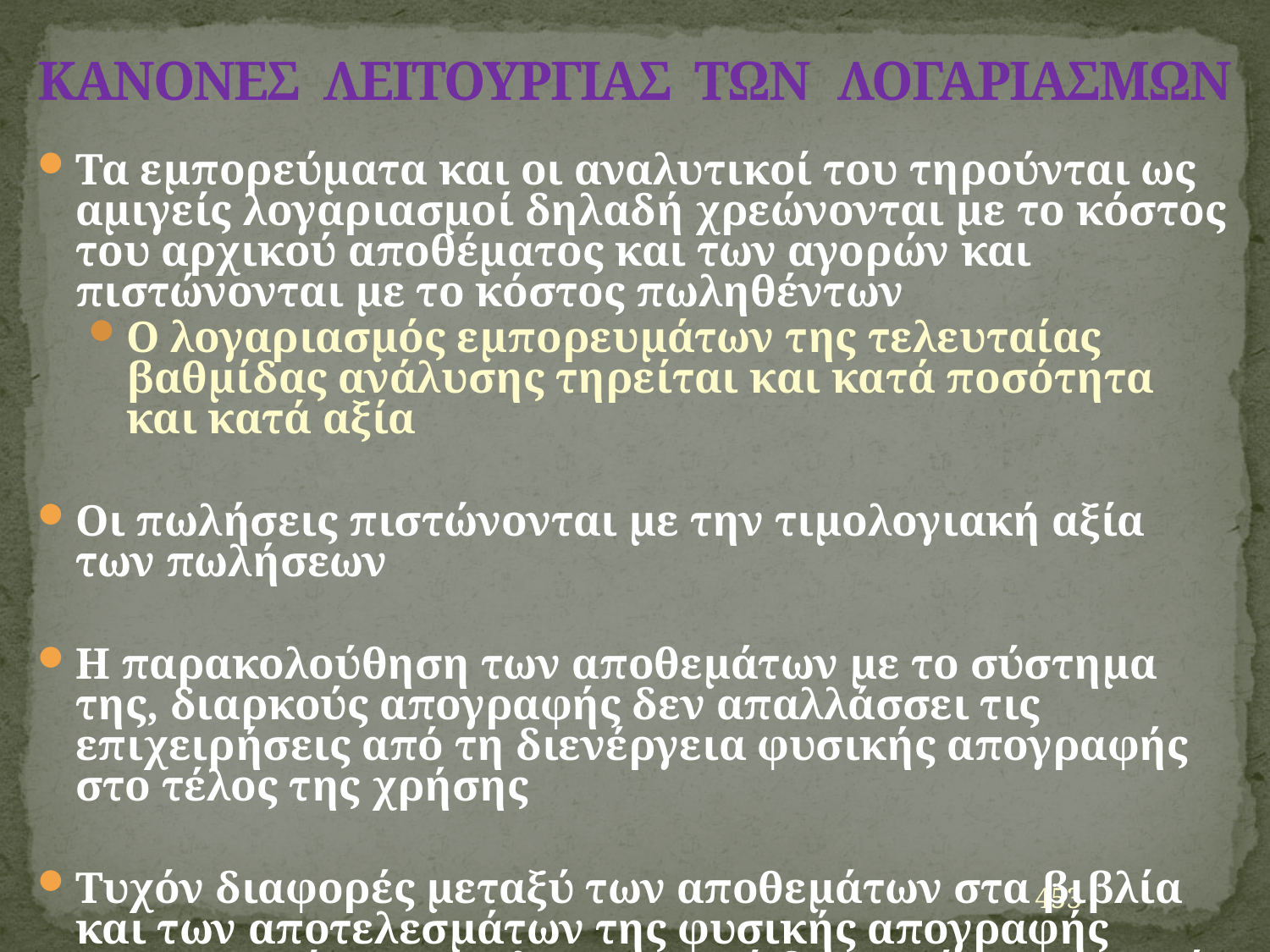

# ΚΑΝΟΝΕΣ  ΛΕΙΤΟΥΡΓΙΑΣ  ΤΩΝ  ΛΟΓΑΡΙΑΣΜΩΝ
Τα εμπορεύματα και οι αναλυτικοί του τηρούνται ως αμιγείς λογαριασμοί δηλαδή χρεώνονται με το κόστος του αρχικού αποθέματος και των αγορών και πιστώνονται με το κόστος πωληθέντων
Ο λογαριασμός εμπορευμάτων της τελευταίας βαθμίδας ανάλυσης τηρείται και κατά ποσότητα και κατά αξία

Οι πωλήσεις πιστώνονται με την τιμολογιακή αξία των πωλήσεων

Η παρακολούθηση των απoθεμάτων με το σύστημα της, διαρκούς απογραφής δεν απαλλάσσει τις επιχειρήσεις από τη διενέργεια φυσικής απογραφής στο τέλος της χρήσης

Τυχόν διαφορές μεταξύ των αποθεμάτων στα βιβλία και των αποτελεσμάτων της φυσικής απογραφής τακτοποιούνται στο λογαριασμό διαφορές απογραφής
453